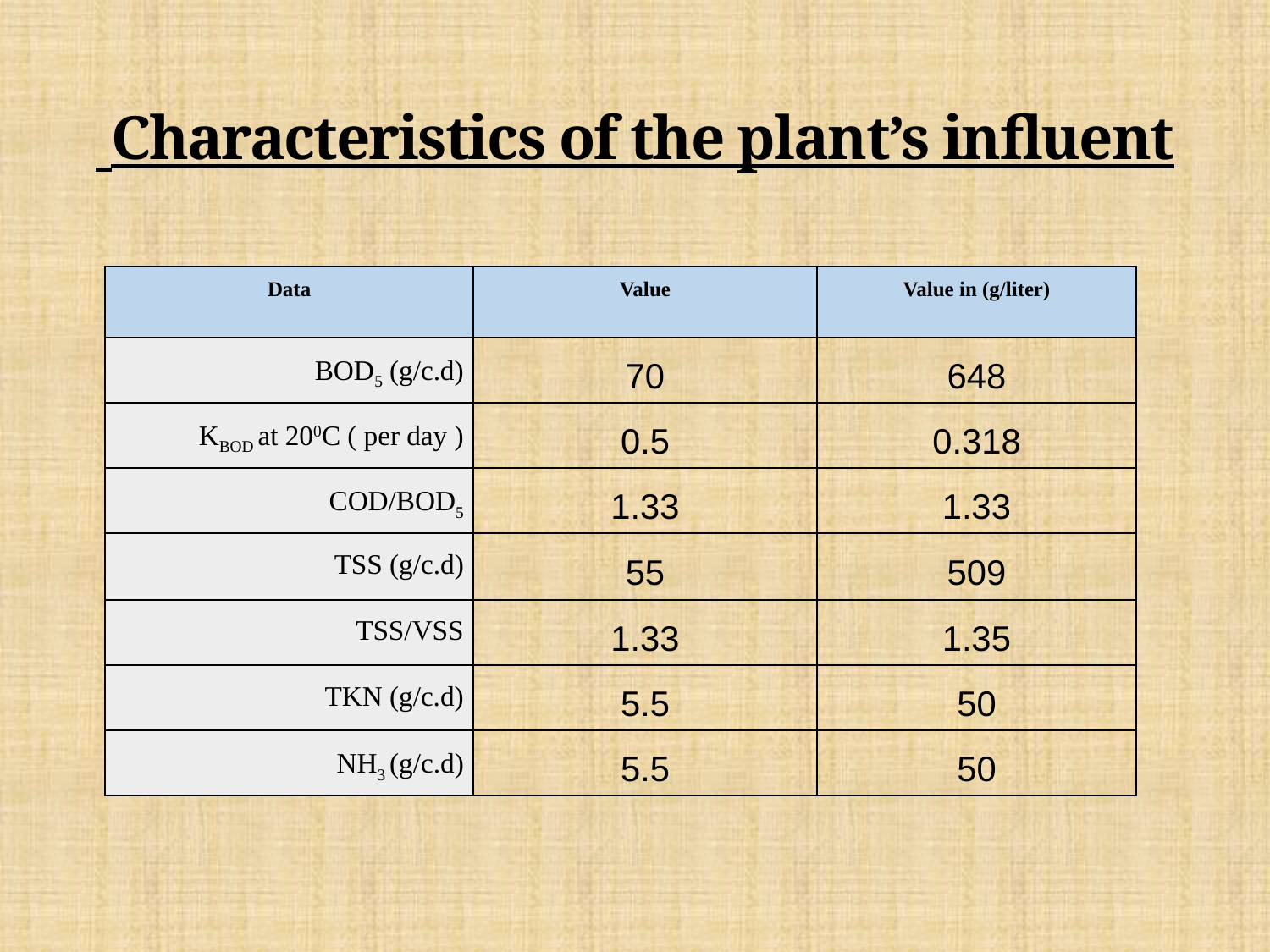

# Characteristics of the plant’s influent
| Data | Value | Value in (g/liter) |
| --- | --- | --- |
| BOD5 (g/c.d) | 70 | 648 |
| KBOD at 200C ( per day ) | 0.5 | 0.318 |
| COD/BOD5 | 1.33 | 1.33 |
| TSS (g/c.d) | 55 | 509 |
| TSS/VSS | 1.33 | 1.35 |
| TKN (g/c.d) | 5.5 | 50 |
| NH3 (g/c.d) | 5.5 | 50 |